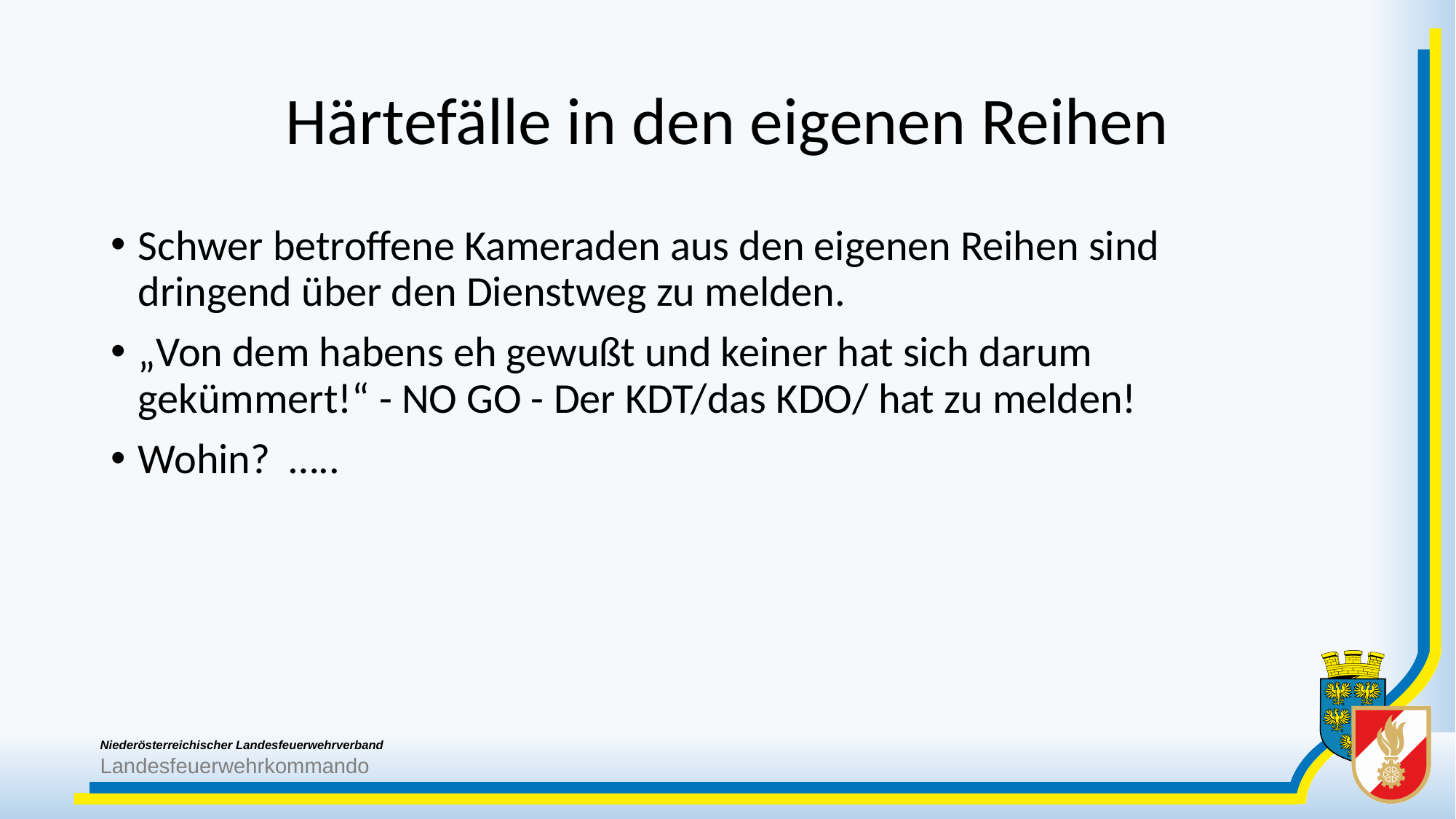

# Härtefälle in den eigenen Reihen
Schwer betroffene Kameraden aus den eigenen Reihen sind dringend über den Dienstweg zu melden.
„Von dem habens eh gewußt und keiner hat sich darum gekümmert!“ - NO GO - Der KDT/das KDO/ hat zu melden!
Wohin?  …..